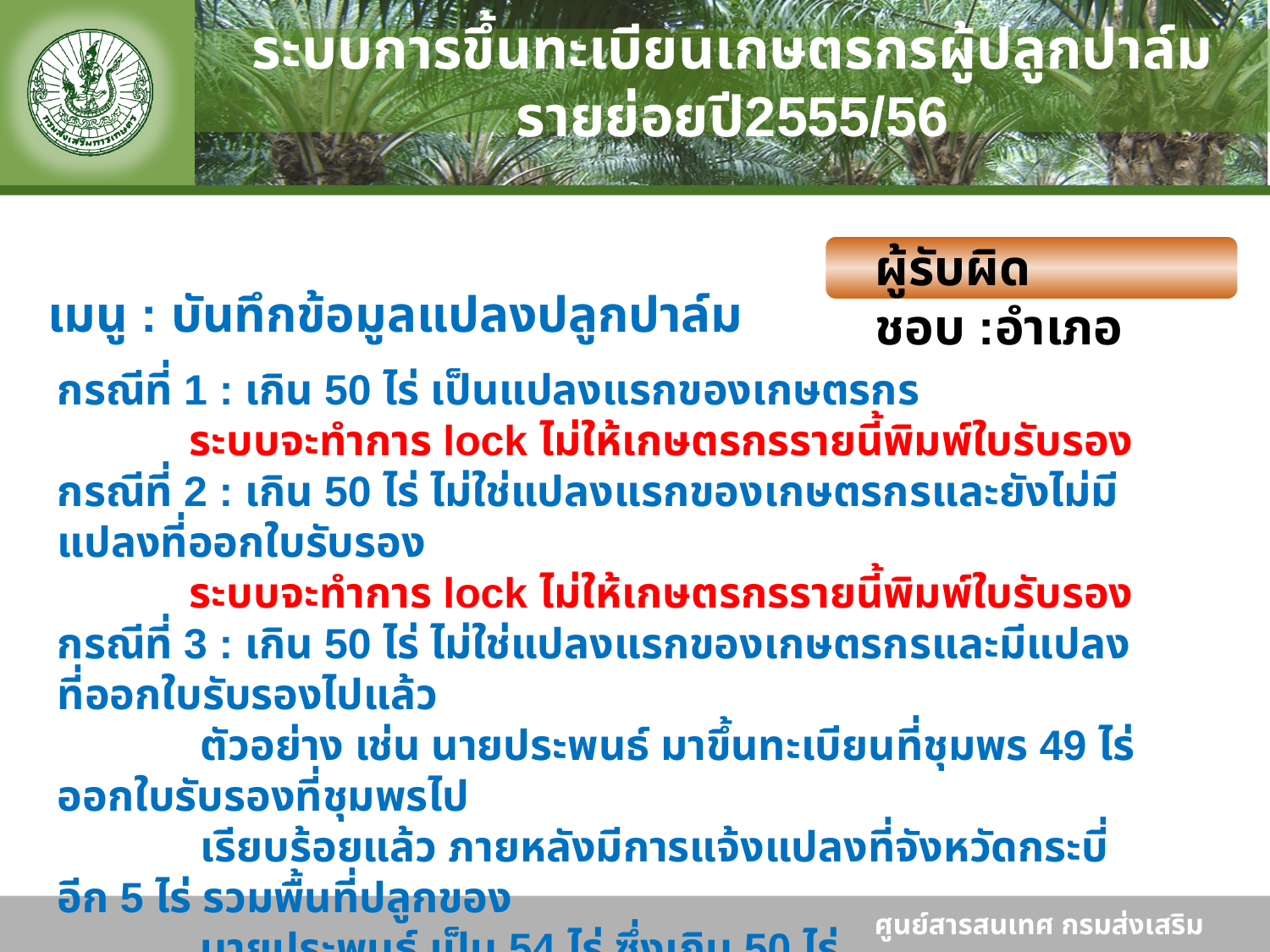

ระบบการขึ้นทะเบียนเกษตรกรผู้ปลูกปาล์มรายย่อยปี2555/56
#

ผู้รับผิดชอบ :อำเภอ

เมนู : บันทึกข้อมูลแปลงปลูกปาล์ม
กรณีที่ 1 : เกิน 50 ไร่ เป็นแปลงแรกของเกษตรกร
            ระบบจะทำการ lock ไม่ให้เกษตรกรรายนี้พิมพ์ใบรับรอง
กรณีที่ 2 : เกิน 50 ไร่ ไม่ใช่แปลงแรกของเกษตรกรและยังไม่มีแปลงที่ออกใบรับรอง
            ระบบจะทำการ lock ไม่ให้เกษตรกรรายนี้พิมพ์ใบรับรอง
กรณีที่ 3 : เกิน 50 ไร่ ไม่ใช่แปลงแรกของเกษตรกรและมีแปลงที่ออกใบรับรองไปแล้ว
             ตัวอย่าง เช่น นายประพนธ์ มาขึ้นทะเบียนที่ชุมพร 49 ไร่ ออกใบรับรองที่ชุมพรไป
             เรียบร้อยแล้ว ภายหลังมีการแจ้งแปลงที่จังหวัดกระบี่ อีก 5 ไร่ รวมพื้นที่ปลูกของ
             นายประพนธ์ เป็น 54 ไร่ ซึ่งเกิน 50 ไร่
             ระบบจะทำการ lock ไม่ให้เกษตรกรรายนี้พิมพ์ใบรับรอง ในแปลงที่เกิน 50 ไร่

1
ศูนย์สารสนเทศ กรมส่งเสริมการเกษตร